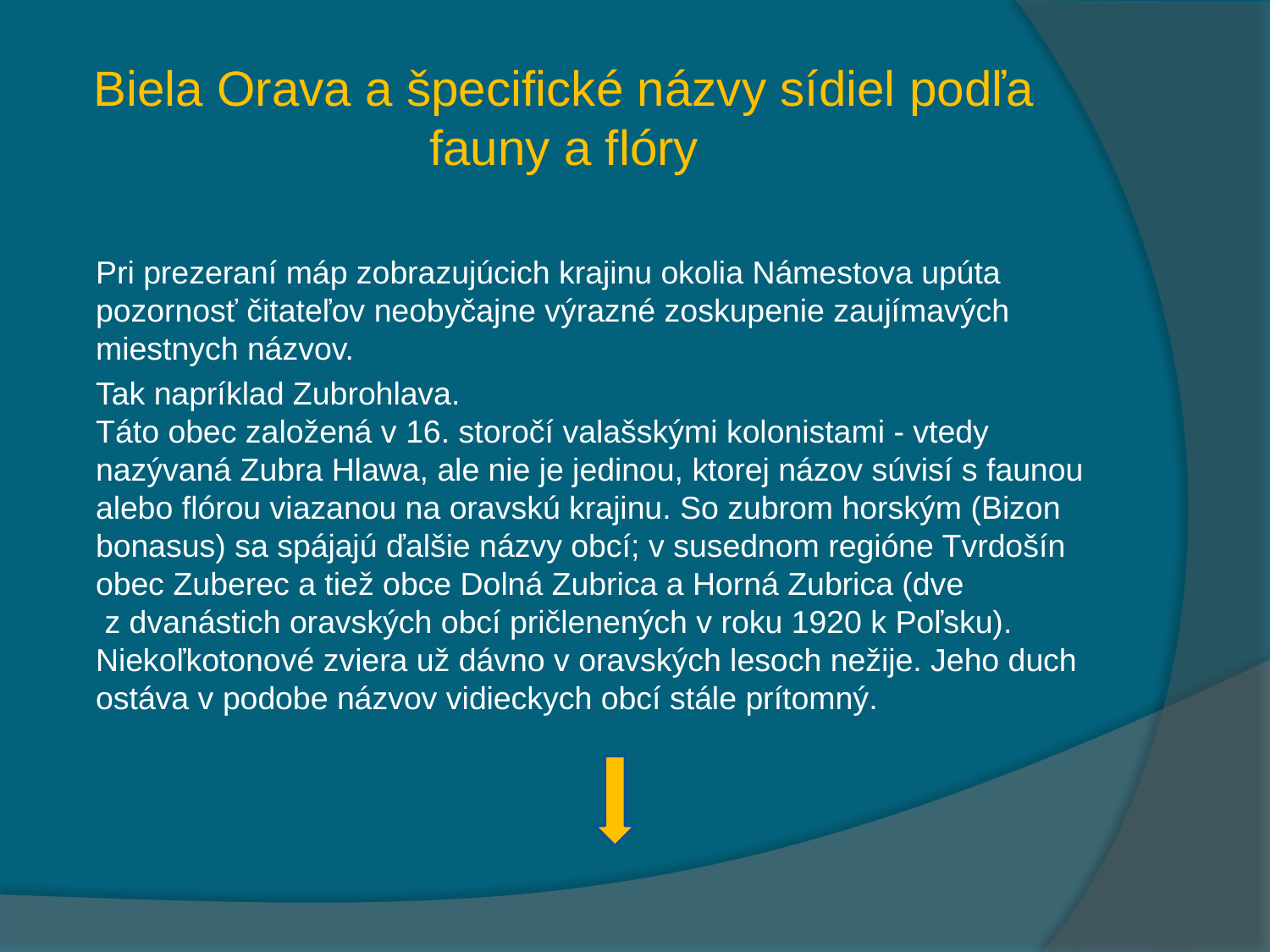

# Biela Orava a špecifické názvy sídiel podľa fauny a flóry
      Pri prezeraní máp zobrazujúcich krajinu okolia Námestova upúta pozornosť čitateľov neobyčajne výrazné zoskupenie zaujímavých miestnych názvov.
      Tak napríklad Zubrohlava.
Táto obec založená v 16. storočí valašskými kolonistami - vtedy nazývaná Zubra Hlawa, ale nie je jedinou, ktorej názov súvisí s faunou alebo flórou viazanou na oravskú krajinu. So zubrom horským (Bizon bonasus) sa spájajú ďalšie názvy obcí; v susednom regióne Tvrdošín obec Zuberec a tiež obce Dolná Zubrica a Horná Zubrica (dve                  z dvanástich oravských obcí pričlenených v roku 1920 k Poľsku). Niekoľkotonové zviera už dávno v oravských lesoch nežije. Jeho duch ostáva v podobe názvov vidieckych obcí stále prítomný.